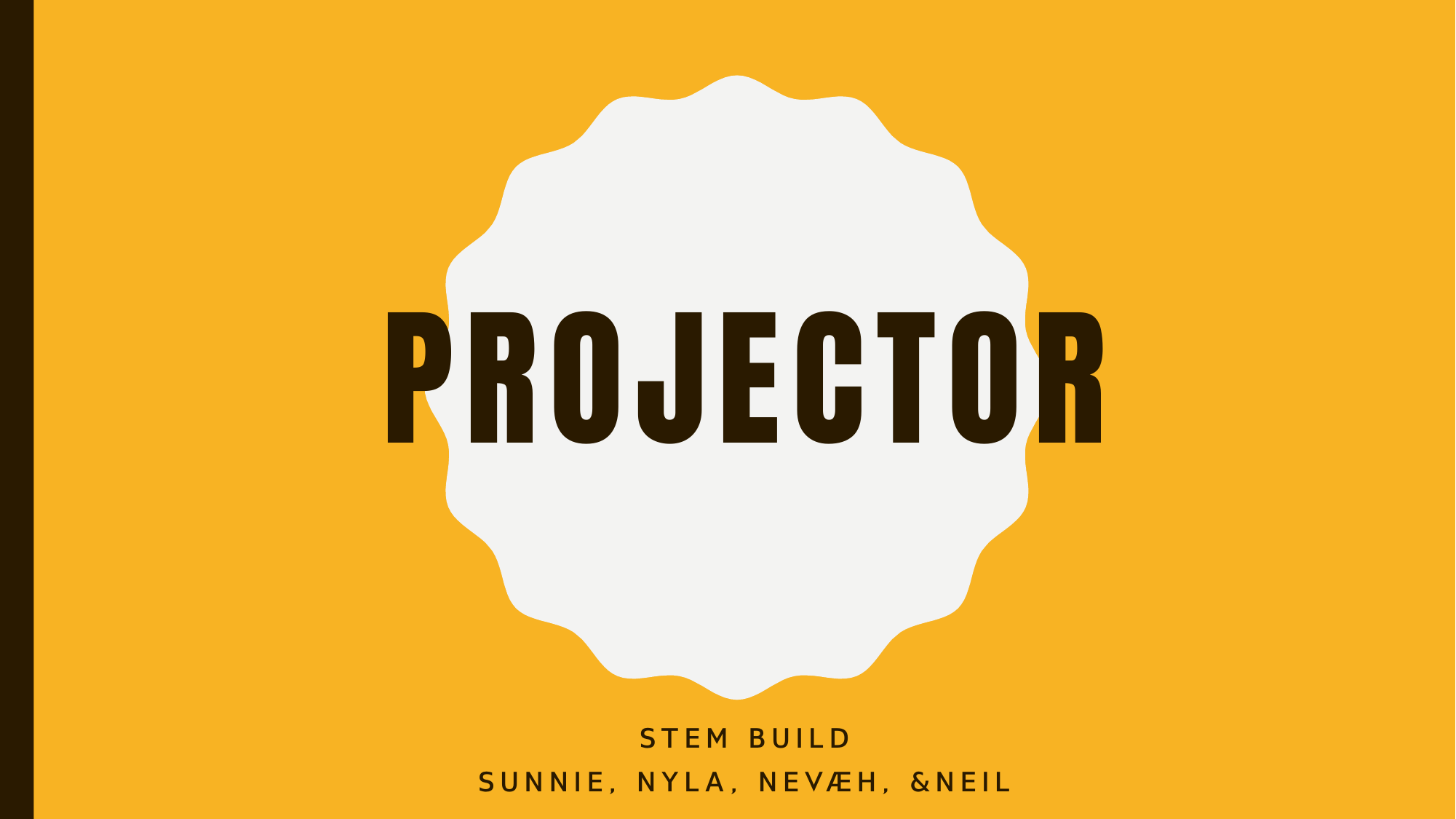

# Projector
Stem build
Sunnie, nyla, Nevaeh, &Neil